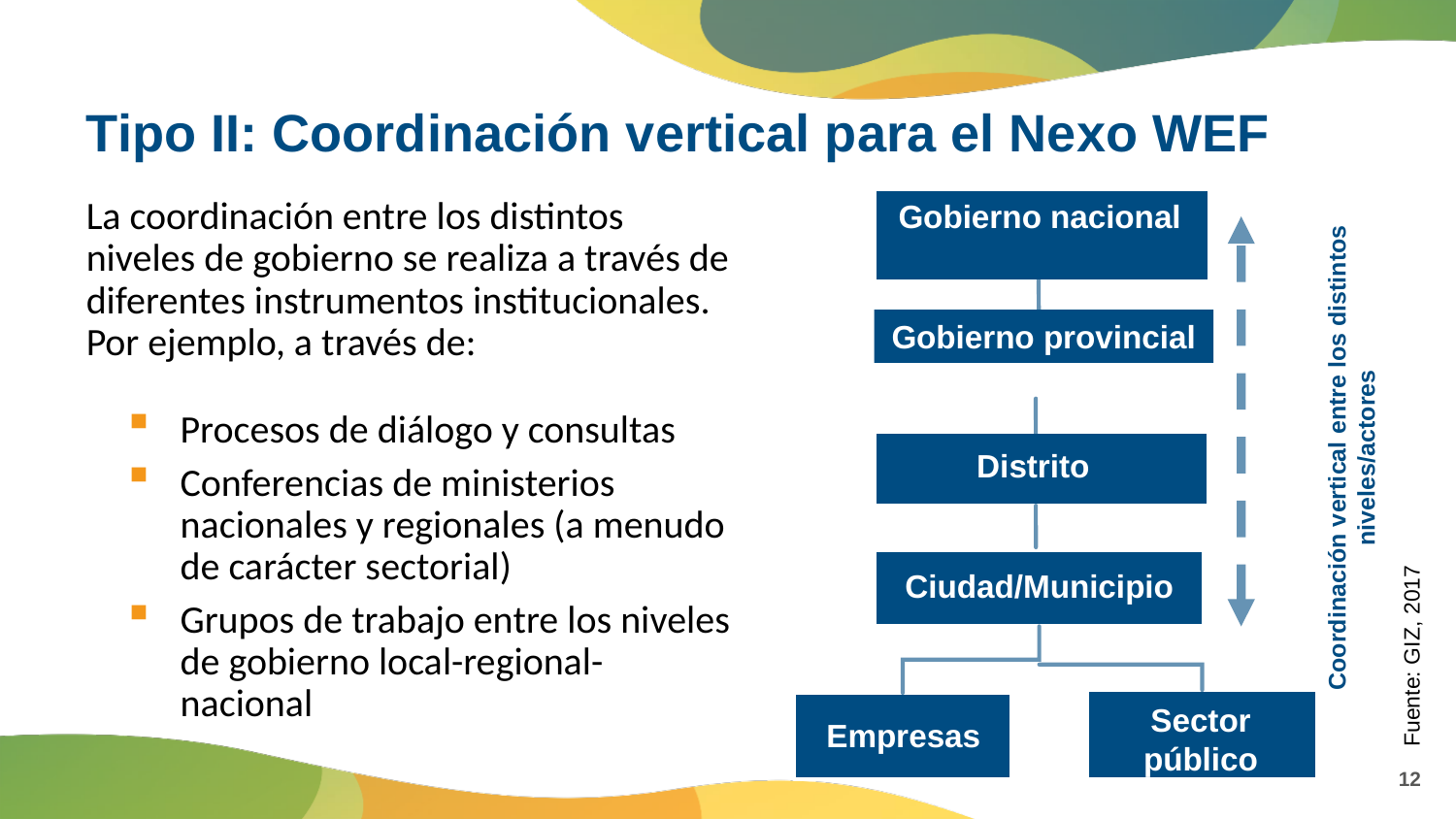

# Tipo II: Coordinación vertical para el Nexo WEF
La coordinación entre los distintos niveles de gobierno se realiza a través de diferentes instrumentos institucionales. Por ejemplo, a través de:

Procesos de diálogo y consultas
Conferencias de ministerios nacionales y regionales (a menudo de carácter sectorial)
Grupos de trabajo entre los niveles de gobierno local-regional-nacional

Gobierno nacional

Gobierno provincial

Distrito

Ciudad/Municipio

Sector público

Empresas
Coordinación vertical entre los distintos niveles/actores
Fuente: GIZ, 2017
12